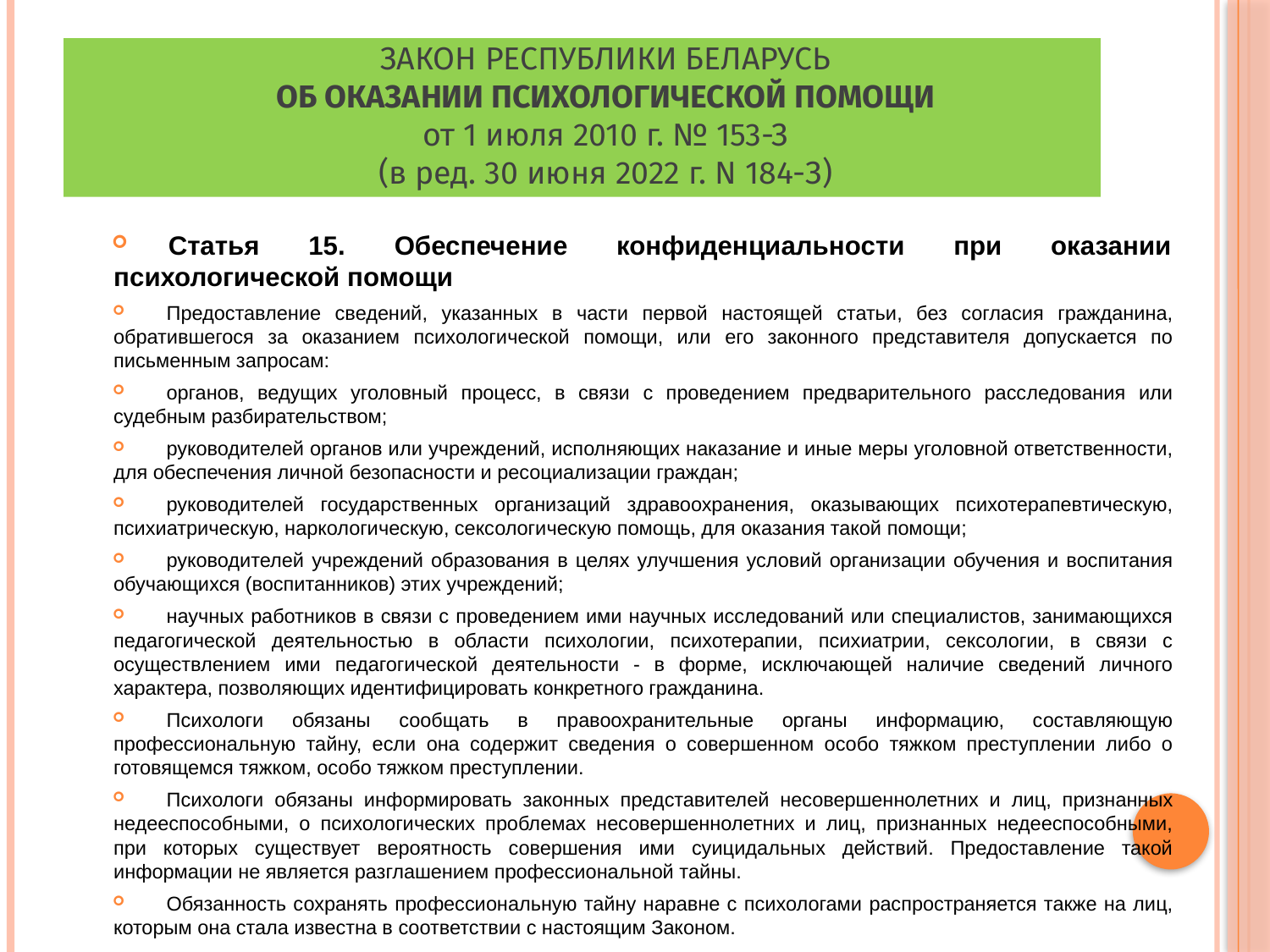

# ЗАКОН РЕСПУБЛИКИ БЕЛАРУСЬ ОБ ОКАЗАНИИ ПСИХОЛОГИЧЕСКОЙ ПОМОЩИ от 1 июля 2010 г. № 153-З (в ред. 30 июня 2022 г. N 184-З)
Статья 15. Обеспечение конфиденциальности при оказании психологической помощи
Предоставление сведений, указанных в части первой настоящей статьи, без согласия гражданина, обратившегося за оказанием психологической помощи, или его законного представителя допускается по письменным запросам:
органов, ведущих уголовный процесс, в связи с проведением предварительного расследования или судебным разбирательством;
руководителей органов или учреждений, исполняющих наказание и иные меры уголовной ответственности, для обеспечения личной безопасности и ресоциализации граждан;
руководителей государственных организаций здравоохранения, оказывающих психотерапевтическую, психиатрическую, наркологическую, сексологическую помощь, для оказания такой помощи;
руководителей учреждений образования в целях улучшения условий организации обучения и воспитания обучающихся (воспитанников) этих учреждений;
научных работников в связи с проведением ими научных исследований или специалистов, занимающихся педагогической деятельностью в области психологии, психотерапии, психиатрии, сексологии, в связи с осуществлением ими педагогической деятельности - в форме, исключающей наличие сведений личного характера, позволяющих идентифицировать конкретного гражданина.
Психологи обязаны сообщать в правоохранительные органы информацию, составляющую профессиональную тайну, если она содержит сведения о совершенном особо тяжком преступлении либо о готовящемся тяжком, особо тяжком преступлении.
Психологи обязаны информировать законных представителей несовершеннолетних и лиц, признанных недееспособными, о психологических проблемах несовершеннолетних и лиц, признанных недееспособными, при которых существует вероятность совершения ими суицидальных действий. Предоставление такой информации не является разглашением профессиональной тайны.
Обязанность сохранять профессиональную тайну наравне с психологами распространяется также на лиц, которым она стала известна в соответствии с настоящим Законом.